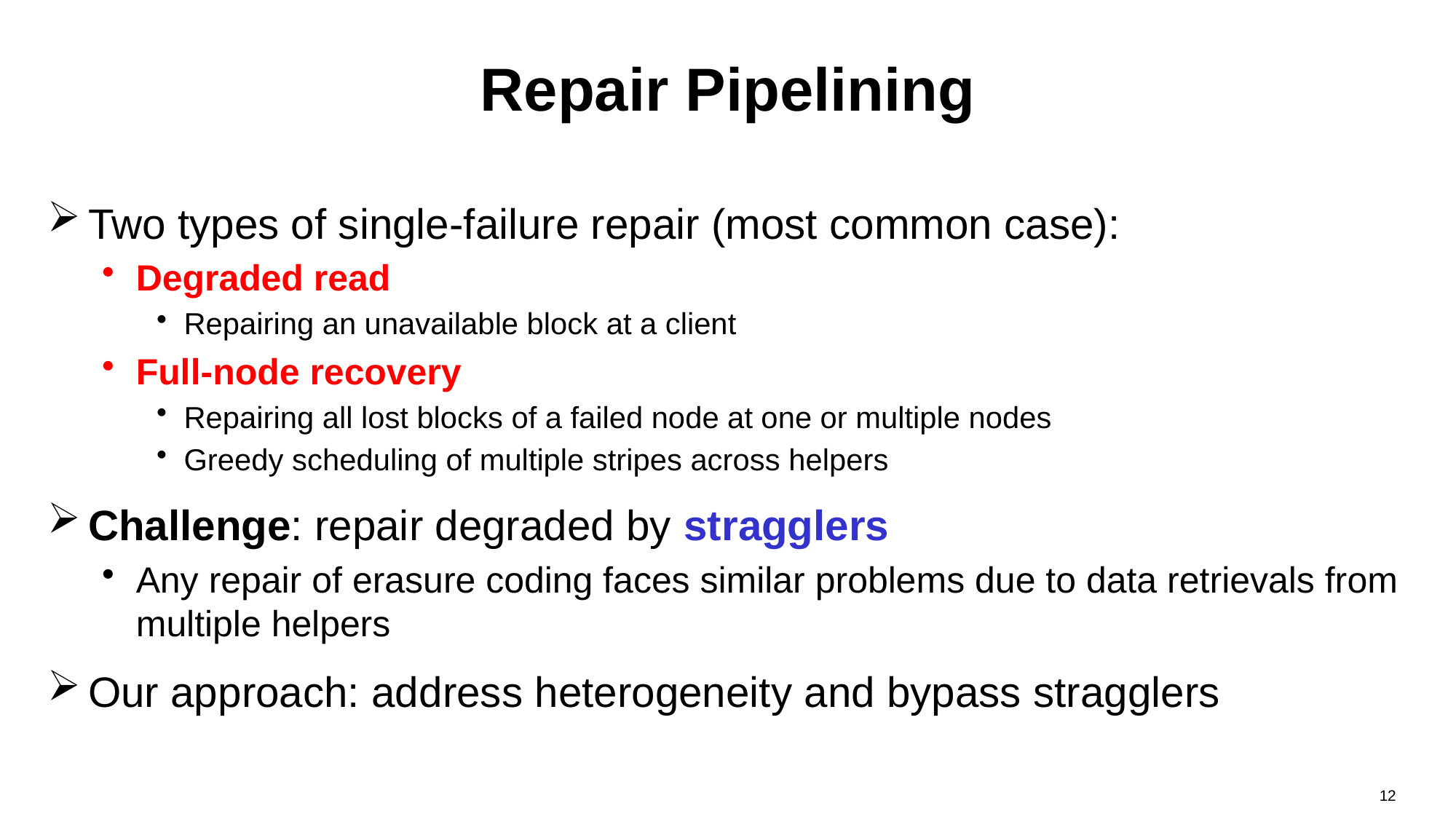

# Repair Pipelining
Two types of single-failure repair (most common case):
Degraded read
Repairing an unavailable block at a client
Full-node recovery
Repairing all lost blocks of a failed node at one or multiple nodes
Greedy scheduling of multiple stripes across helpers
Challenge: repair degraded by stragglers
Any repair of erasure coding faces similar problems due to data retrievals from multiple helpers
Our approach: address heterogeneity and bypass stragglers

12